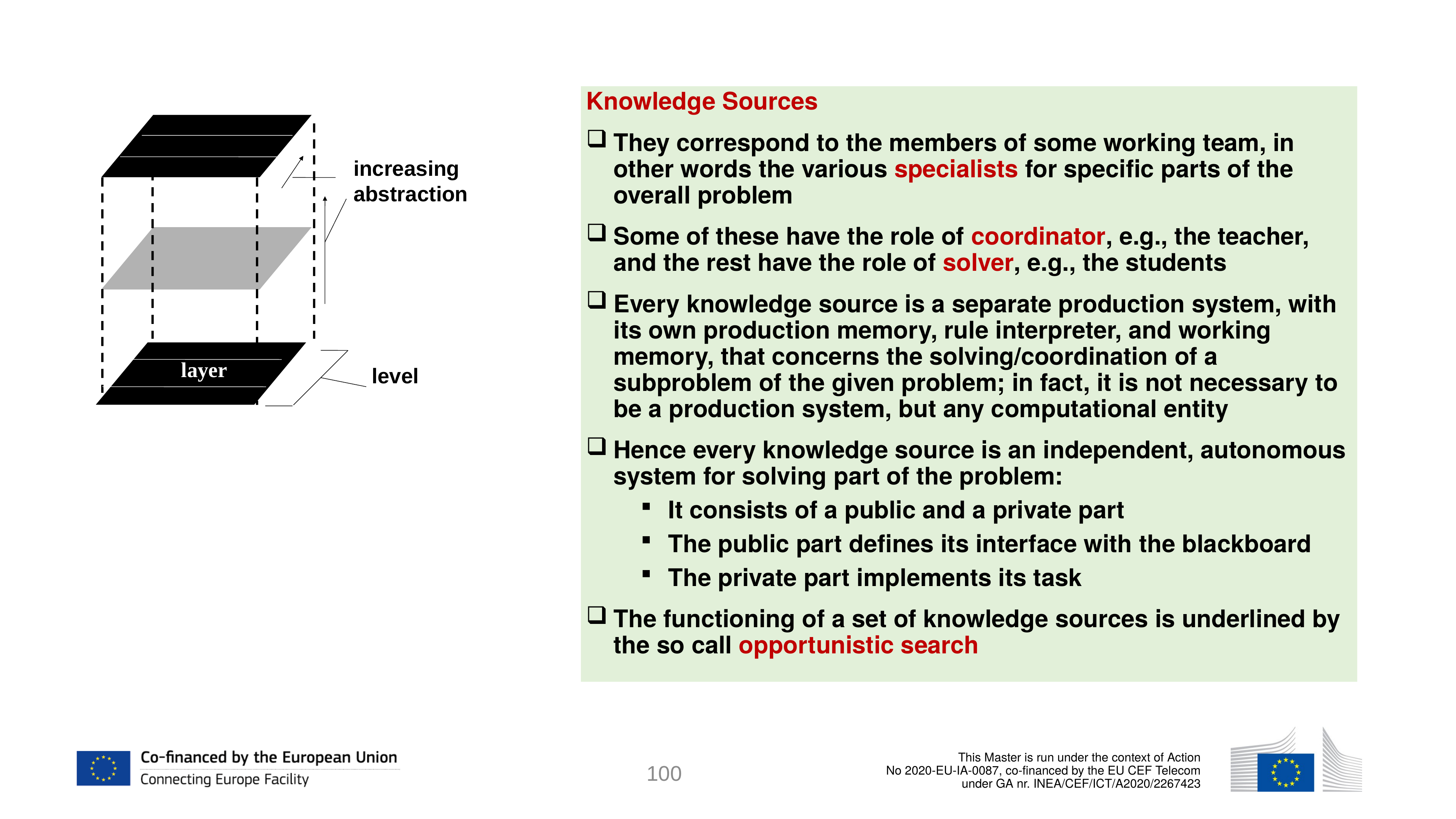

Knowledge Sources
They correspond to the members of some working team, in other words the various specialists for specific parts of the overall problem
Some of these have the role of coordinator, e.g., the teacher, and the rest have the role of solver, e.g., the students
Every knowledge source is a separate production system, with its own production memory, rule interpreter, and working memory, that concerns the solving/coordination of a subproblem of the given problem; in fact, it is not necessary to be a production system, but any computational entity
Hence every knowledge source is an independent, autonomous system for solving part of the problem:
It consists of a public and a private part
The public part defines its interface with the blackboard
The private part implements its task
The functioning of a set of knowledge sources is underlined by the so call opportunistic search

increasing abstraction

        layer

level

100